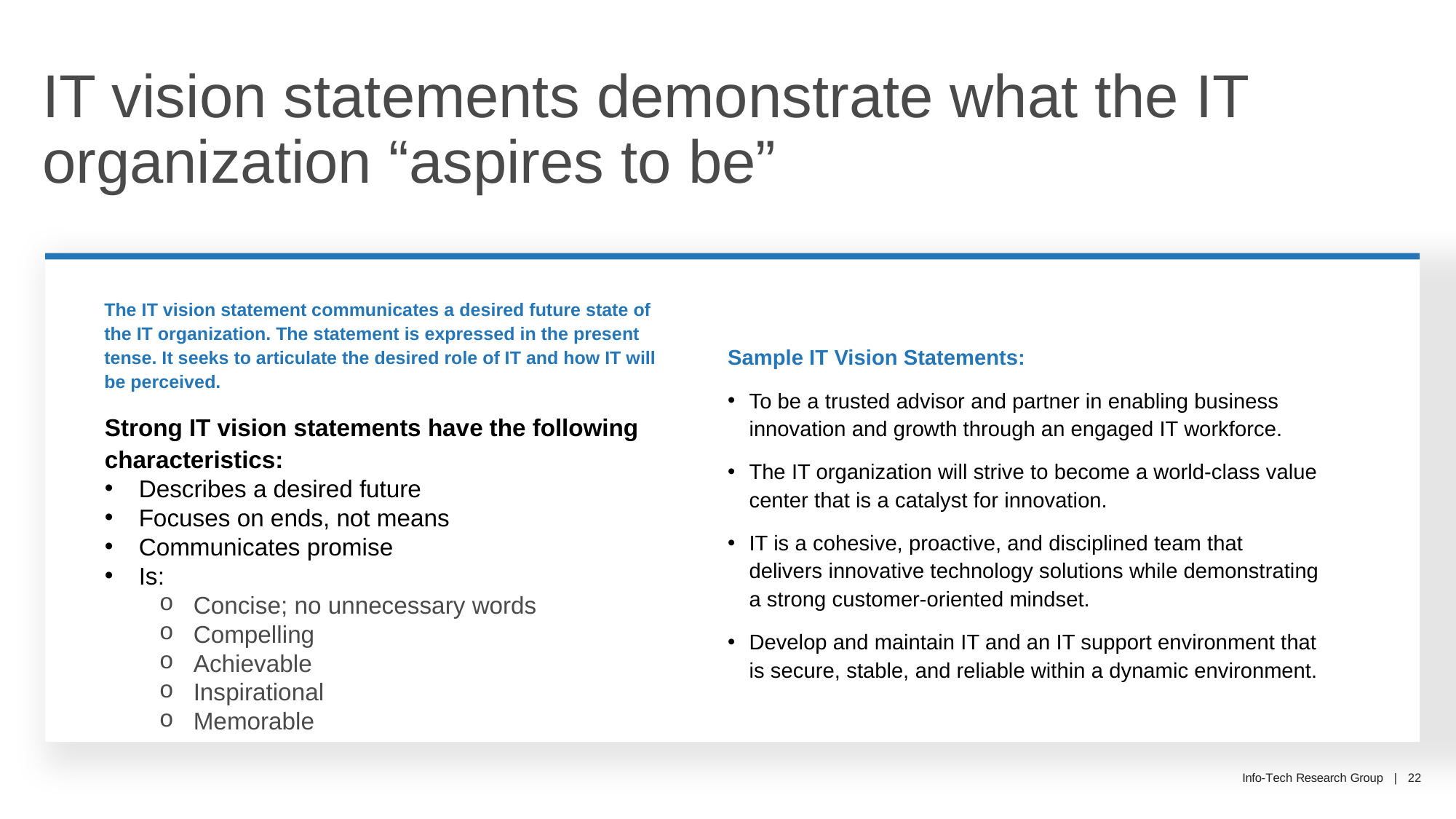

# IT vision statements demonstrate what the IT organization “aspires to be”
The IT vision statement communicates a desired future state of the IT organization. The statement is expressed in the present tense. It seeks to articulate the desired role of IT and how IT will be perceived.
Sample IT Vision Statements:
To be a trusted advisor and partner in enabling business innovation and growth through an engaged IT workforce.
The IT organization will strive to become a world-class value center that is a catalyst for innovation.
IT is a cohesive, proactive, and disciplined team that delivers innovative technology solutions while demonstrating a strong customer-oriented mindset.
Develop and maintain IT and an IT support environment that is secure, stable, and reliable within a dynamic environment.

Strong IT vision statements have the following characteristics:
Describes a desired future
Focuses on ends, not means
Communicates promise
Is:
Concise; no unnecessary words
Compelling
Achievable
Inspirational
Memorable